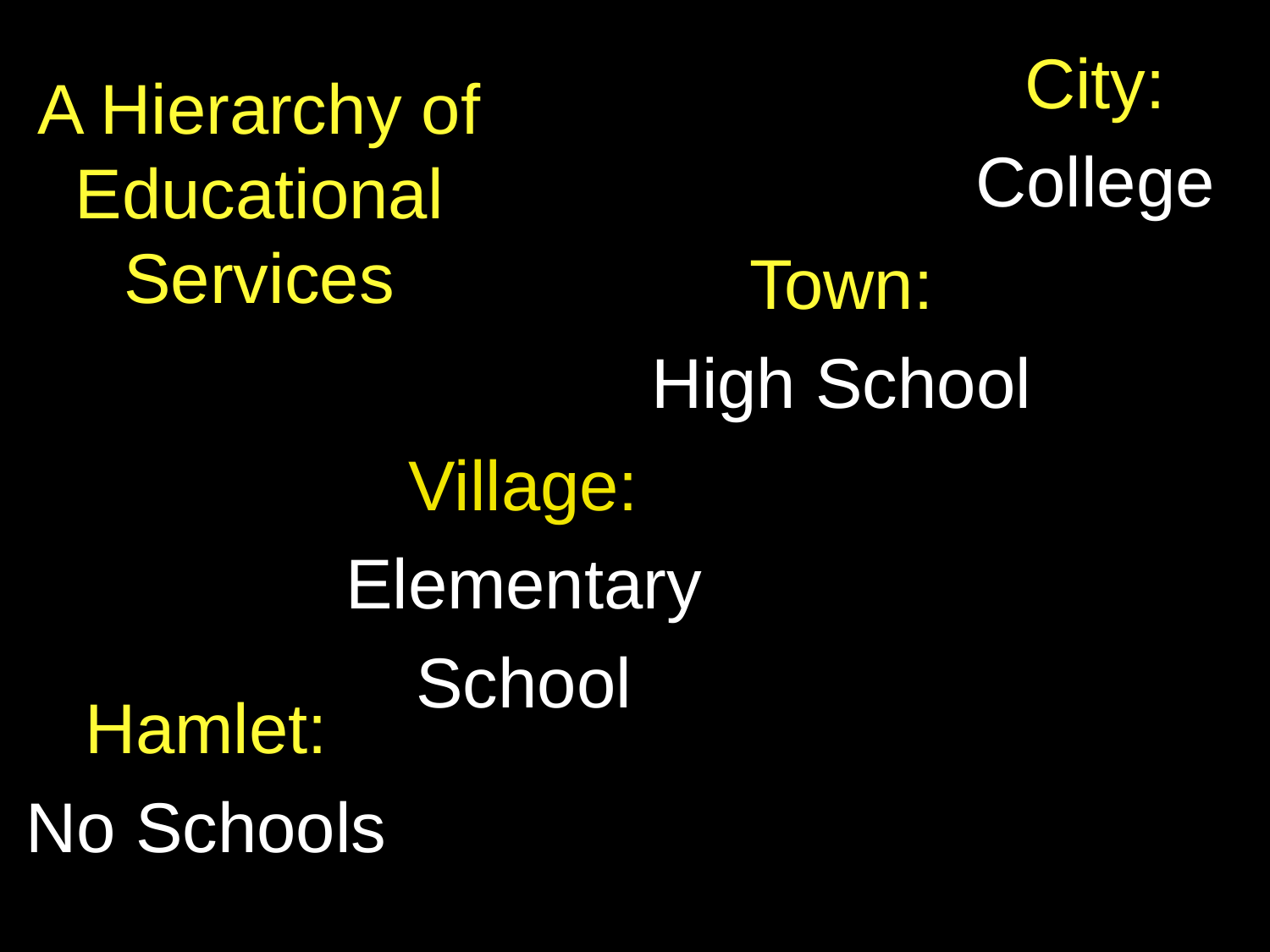

# A Hierarchy of Educational Services
City:
College
Town:
High School
Village:
Elementary
School
Hamlet:
No Schools